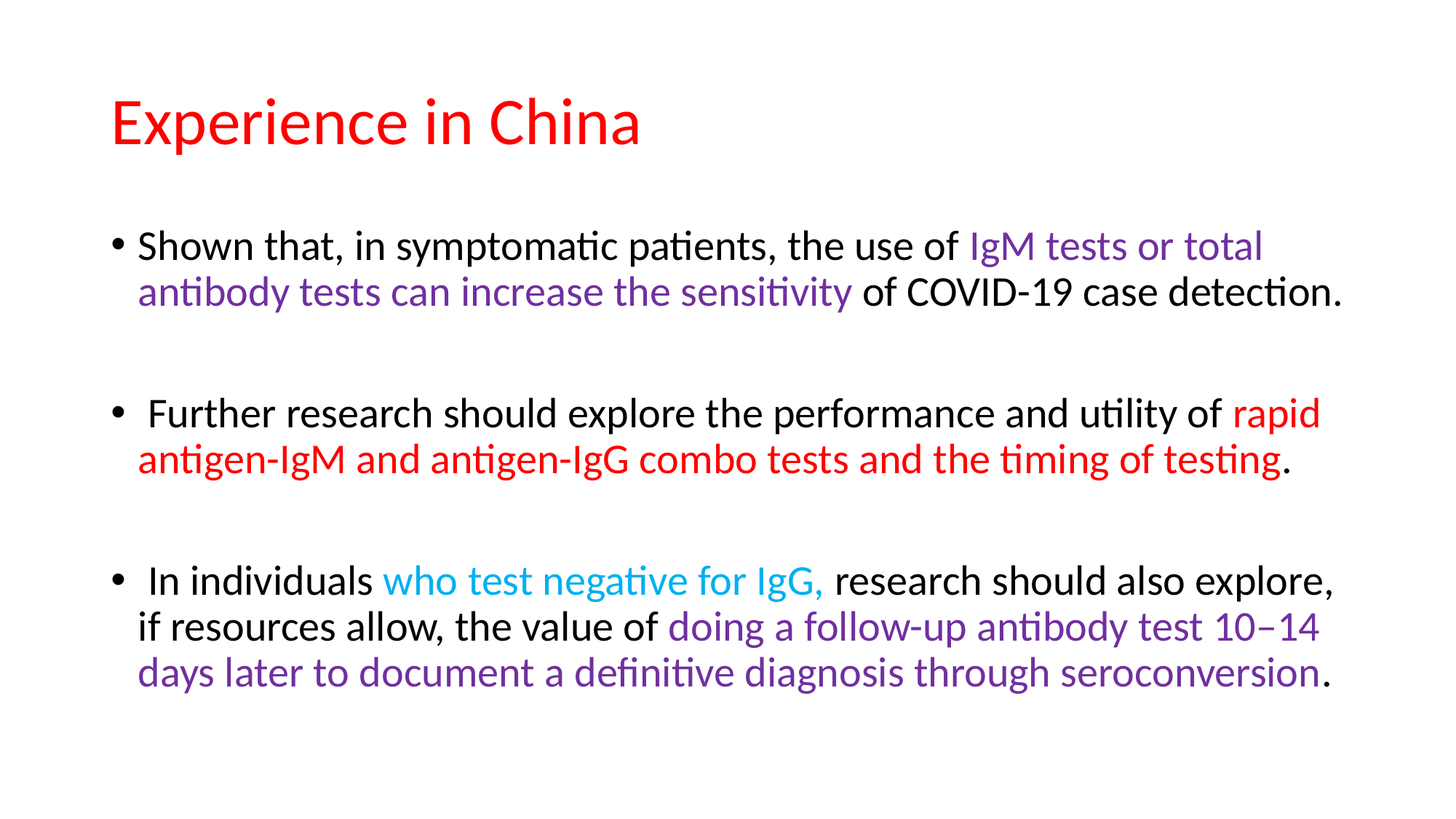

# Experience in China
Shown that, in symptomatic patients, the use of IgM tests or total antibody tests can increase the sensitivity of COVID-19 case detection.

 Further research should explore the performance and utility of rapid antigen-IgM and antigen-IgG combo tests and the timing of testing.

 In individuals who test negative for IgG, research should also explore, if resources allow, the value of doing a follow-up antibody test 10–14 days later to document a definitive diagnosis through seroconversion.